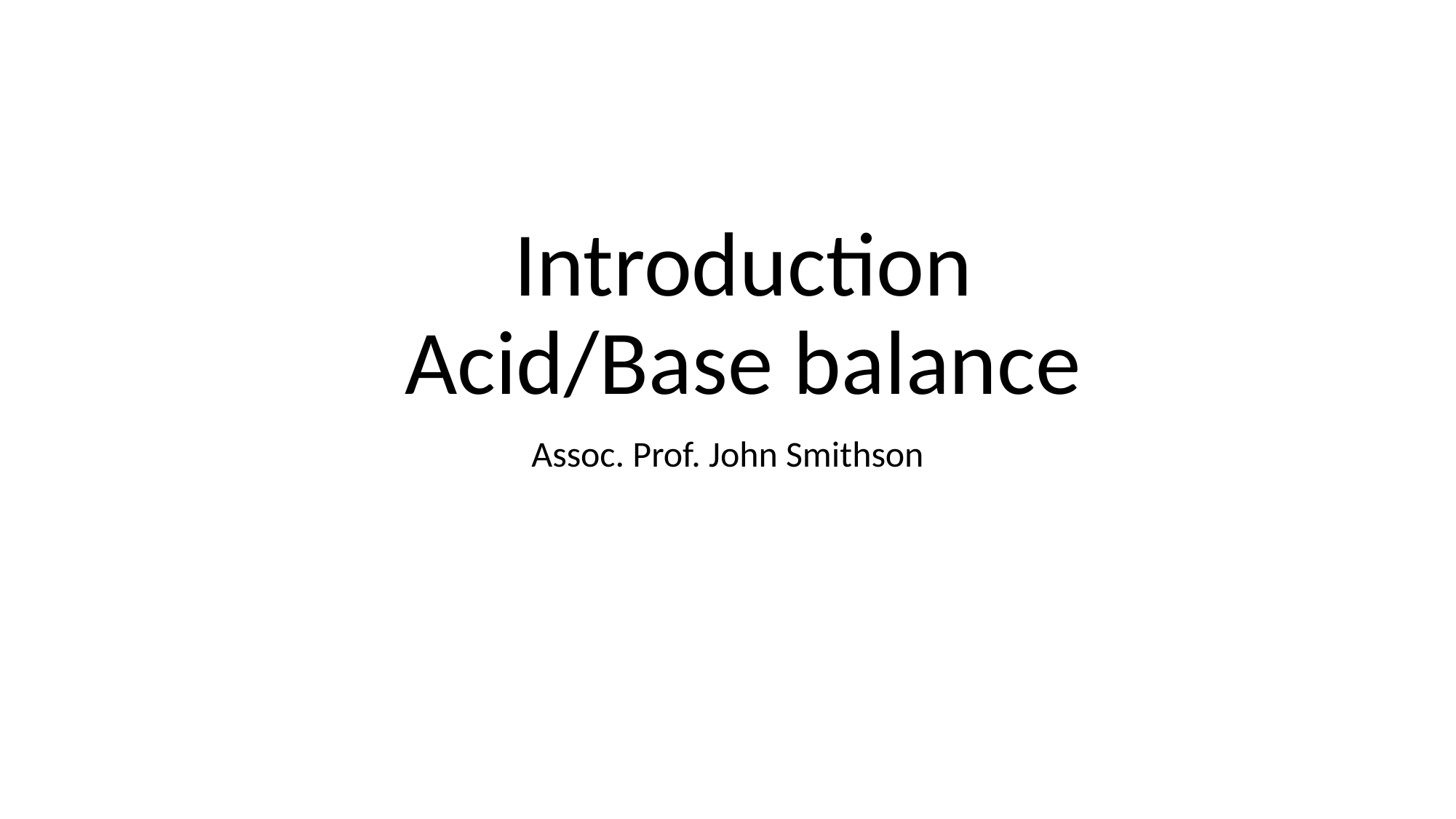

# Introduction Acid/Base balance
Assoc. Prof. John Smithson